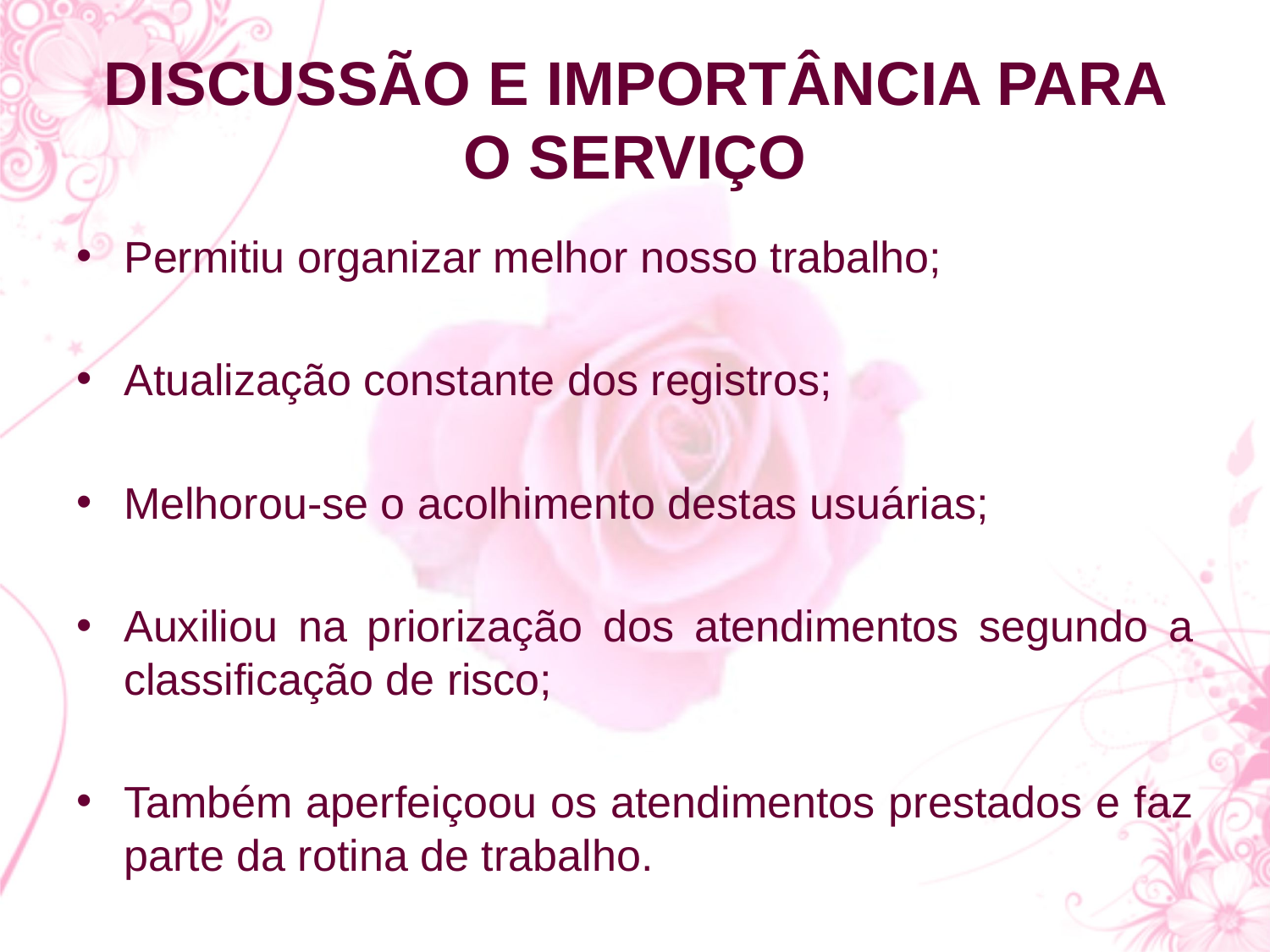

# DISCUSSÃO E IMPORTÂNCIA PARA O SERVIÇO
Permitiu organizar melhor nosso trabalho;

Atualização constante dos registros;

Melhorou-se o acolhimento destas usuárias;

Auxiliou na priorização dos atendimentos segundo a classificação de risco;

Também aperfeiçoou os atendimentos prestados e faz parte da rotina de trabalho.